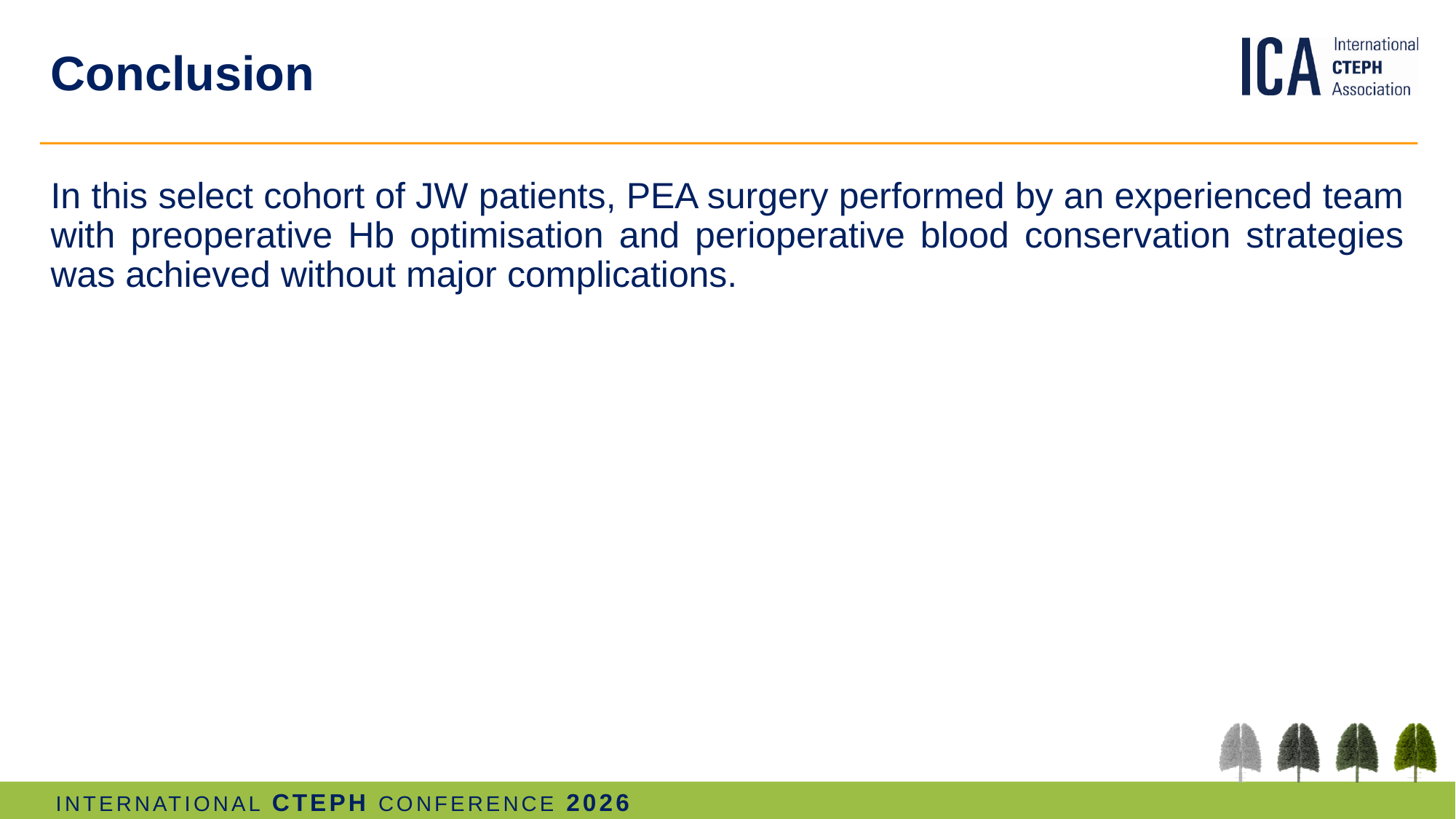

# Conclusion
In this select cohort of JW patients, PEA surgery performed by an experienced team with preoperative Hb optimisation and perioperative blood conservation strategies was achieved without major complications.